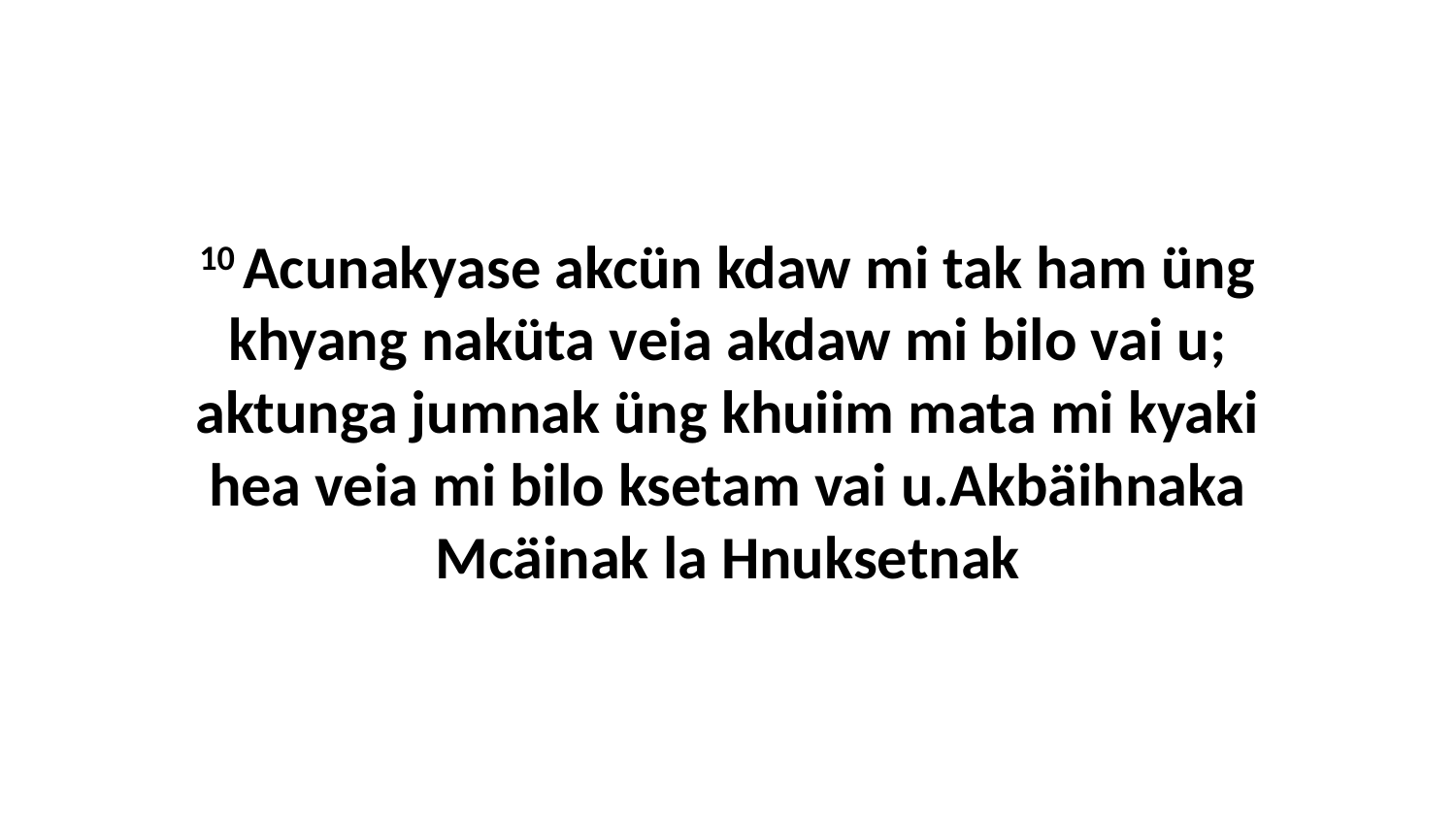

10 Acunakyase akcün kdaw mi tak ham üng khyang naküta veia akdaw mi bilo vai u; aktunga jumnak üng khuiim mata mi kyaki hea veia mi bilo ksetam vai u.Akbäihnaka Mcäinak la Hnuksetnak